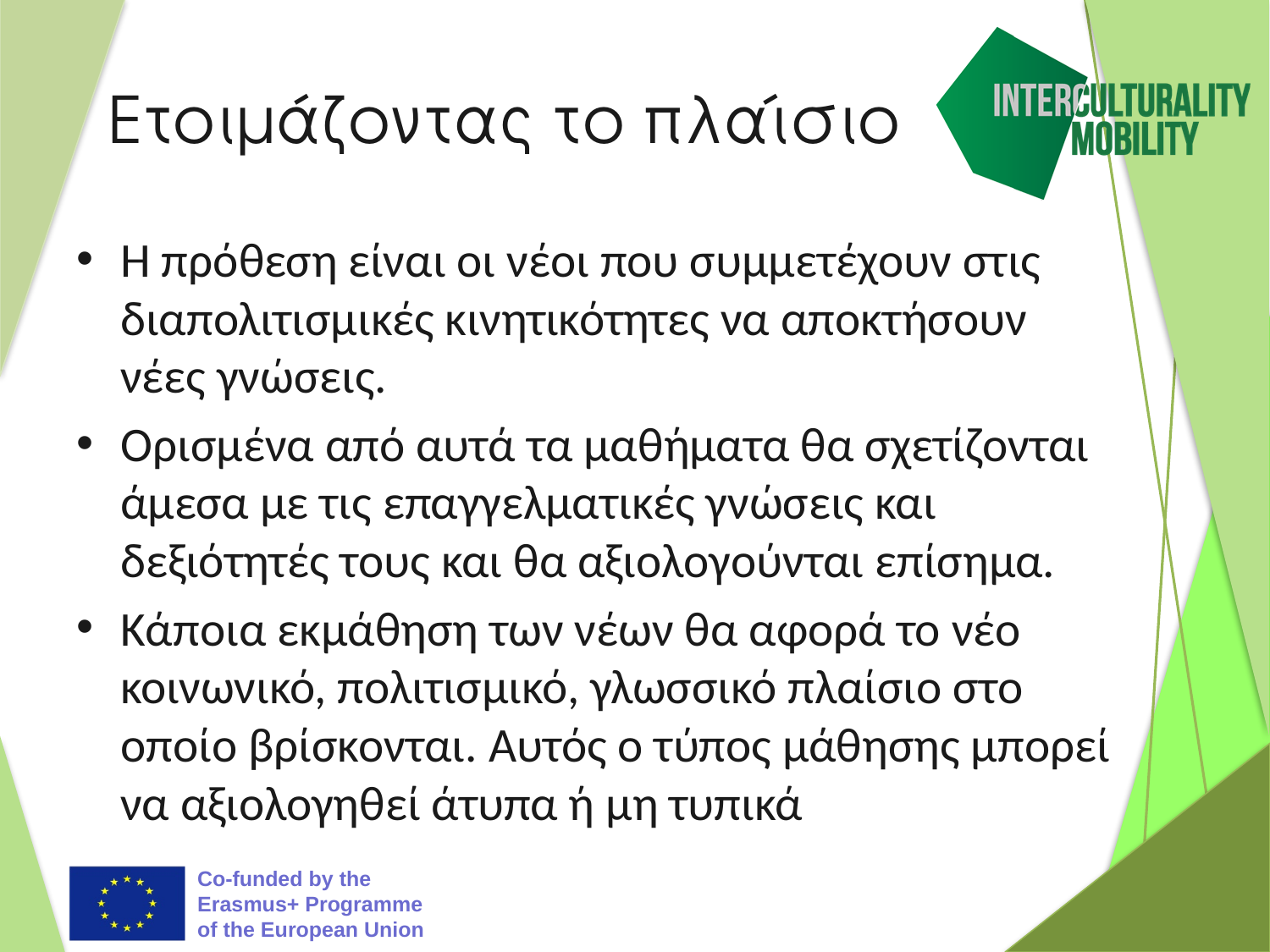

# Ετοιμάζοντας το πλαίσιο
Η πρόθεση είναι οι νέοι που συμμετέχουν στις διαπολιτισμικές κινητικότητες να αποκτήσουν νέες γνώσεις.
Ορισμένα από αυτά τα μαθήματα θα σχετίζονται άμεσα με τις επαγγελματικές γνώσεις και δεξιότητές τους και θα αξιολογούνται επίσημα.
Κάποια εκμάθηση των νέων θα αφορά το νέο κοινωνικό, πολιτισμικό, γλωσσικό πλαίσιο στο οποίο βρίσκονται. Αυτός ο τύπος μάθησης μπορεί να αξιολογηθεί άτυπα ή μη τυπικά